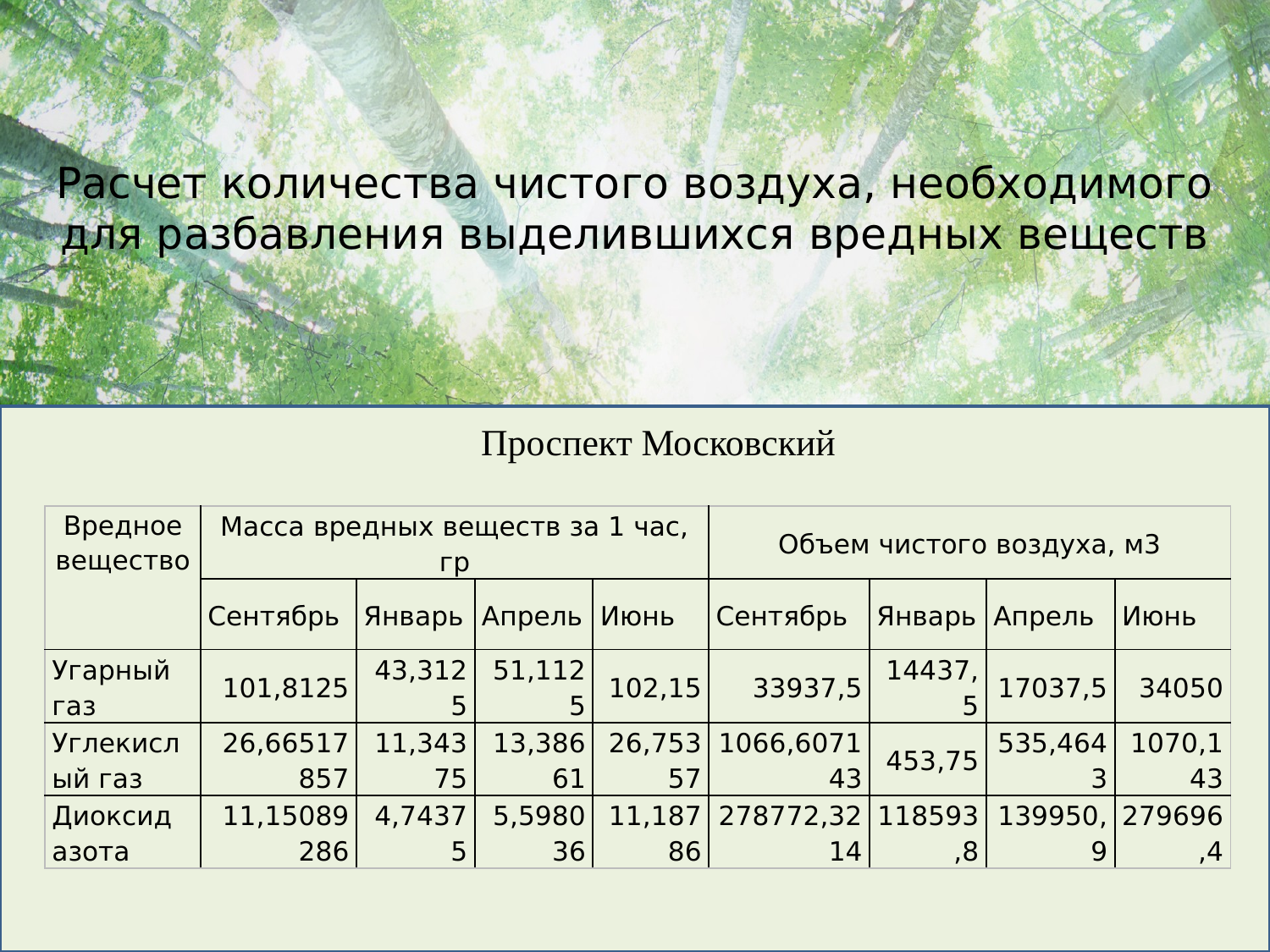

# Расчет количества чистого воздуха, необходимого для разбавления выделившихся вредных веществ

Проспект Московский

| Вредное вещество | Масса вредных веществ за 1 час, гр |  |  |  | Объем чистого воздуха, м3 |  |  |  |
| --- | --- | --- | --- | --- | --- | --- | --- | --- |
|  | Сентябрь | Январь | Апрель | Июнь | Сентябрь | Январь | Апрель | Июнь |
| Угарный газ | 101,8125 | 43,3125 | 51,1125 | 102,15 | 33937,5 | 14437,5 | 17037,5 | 34050 |
| Углекислый газ | 26,66517857 | 11,34375 | 13,38661 | 26,75357 | 1066,607143 | 453,75 | 535,4643 | 1070,143 |
| Диоксид азота | 11,15089286 | 4,74375 | 5,598036 | 11,18786 | 278772,3214 | 118593,8 | 139950,9 | 279696,4 |